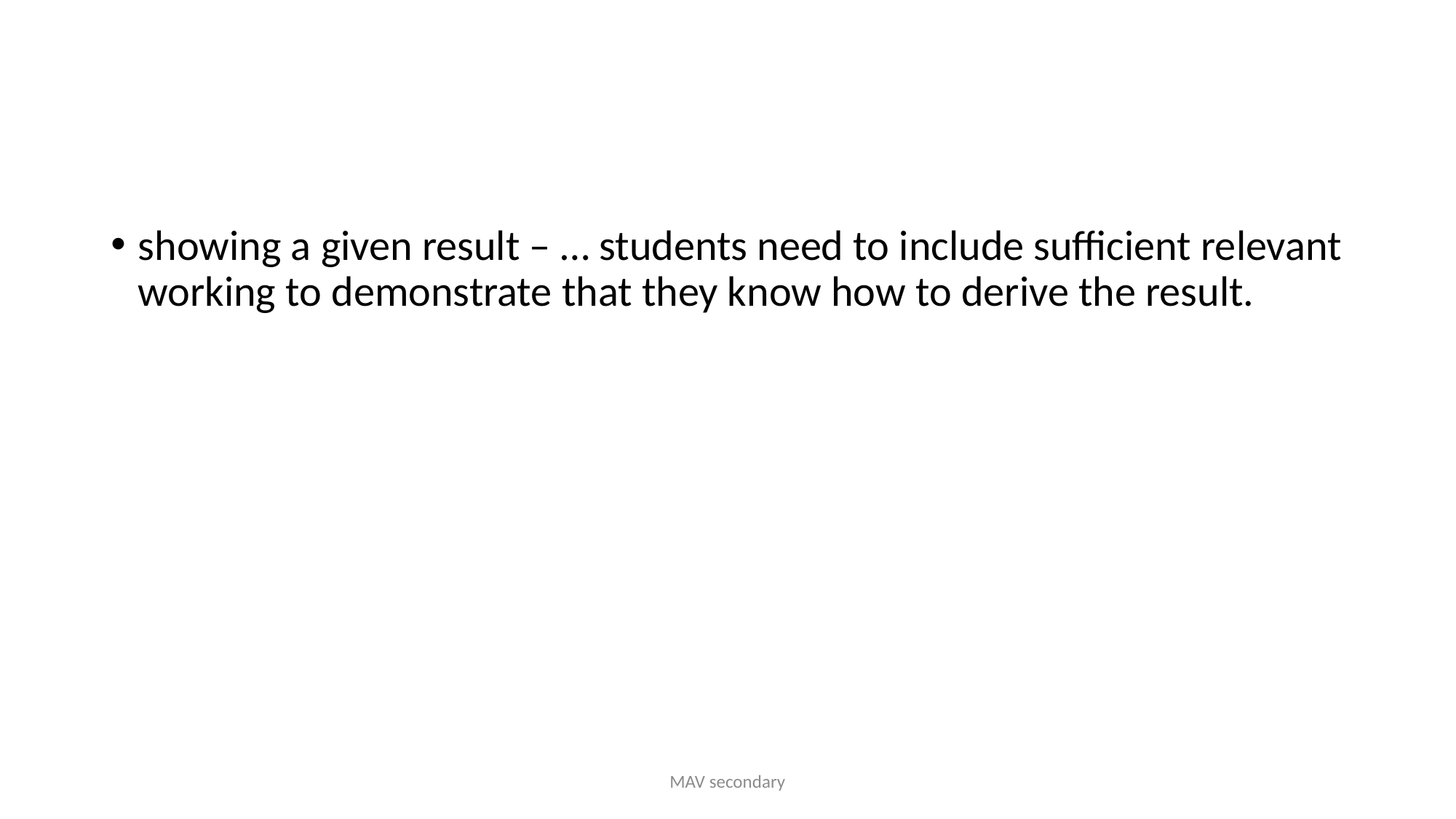

#
showing a given result – … students need to include sufficient relevant working to demonstrate that they know how to derive the result.

MAV secondary